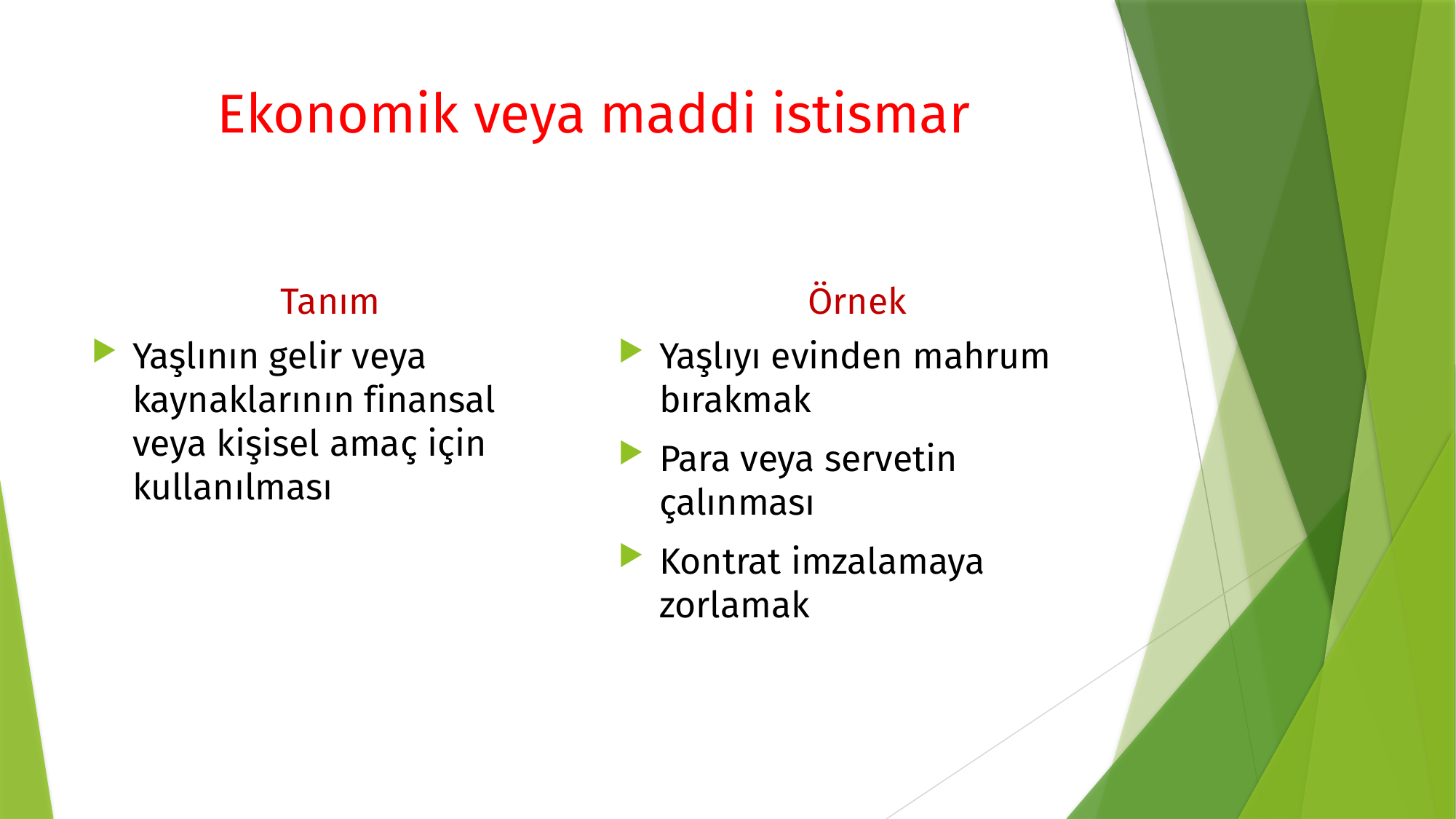

# Ekonomik veya maddi istismar
Tanım
Örnek
Yaşlının gelir veya kaynaklarının finansal veya kişisel amaç için kullanılması
Yaşlıyı evinden mahrum bırakmak
Para veya servetin çalınması
Kontrat imzalamaya zorlamak